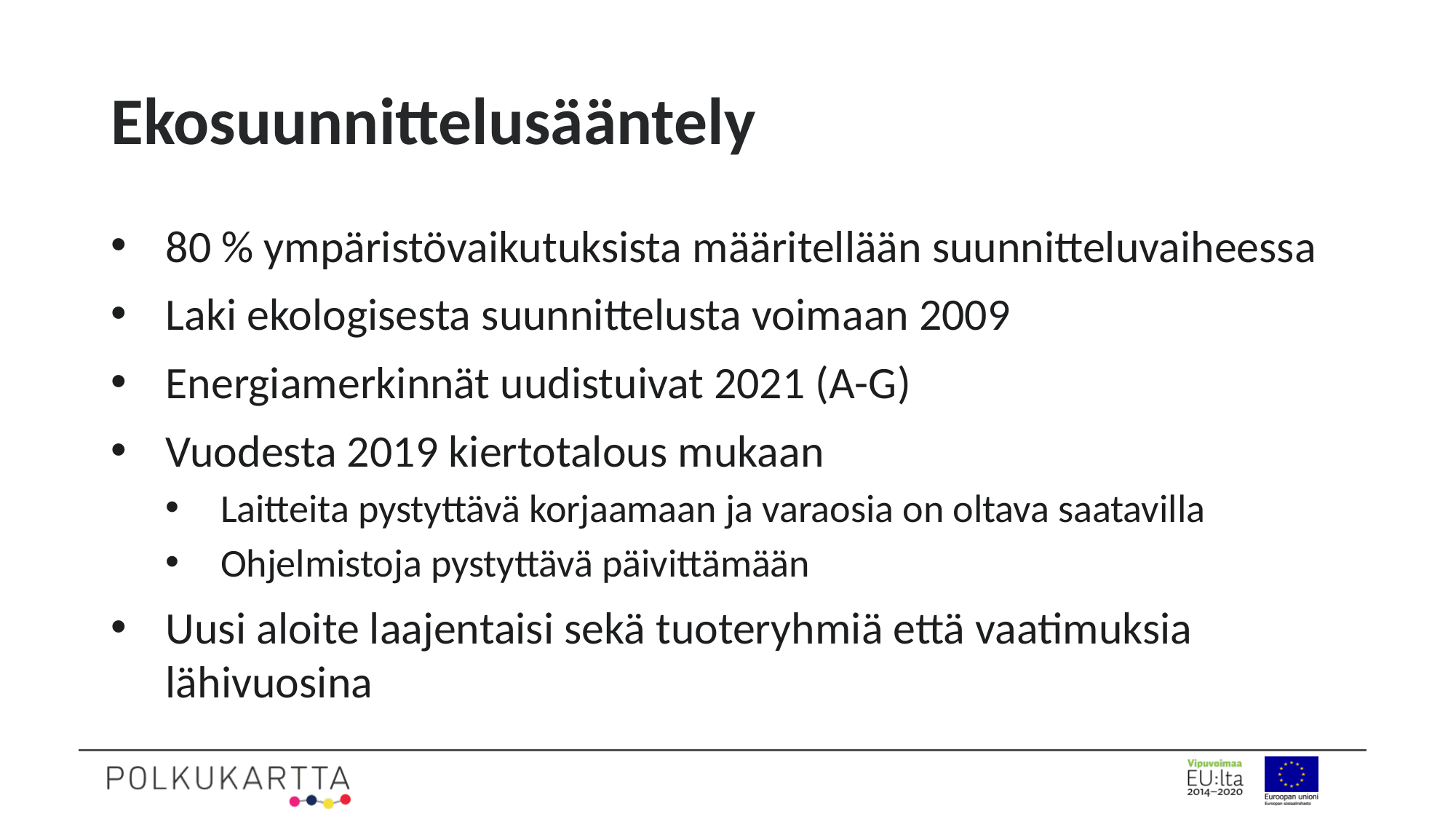

# Ekosuunnittelusääntely
80 % ympäristövaikutuksista määritellään suunnitteluvaiheessa
Laki ekologisesta suunnittelusta voimaan 2009
Energiamerkinnät uudistuivat 2021 (A-G)
Vuodesta 2019 kiertotalous mukaan
Laitteita pystyttävä korjaamaan ja varaosia on oltava saatavilla
Ohjelmistoja pystyttävä päivittämään
Uusi aloite laajentaisi sekä tuoteryhmiä että vaatimuksia lähivuosina